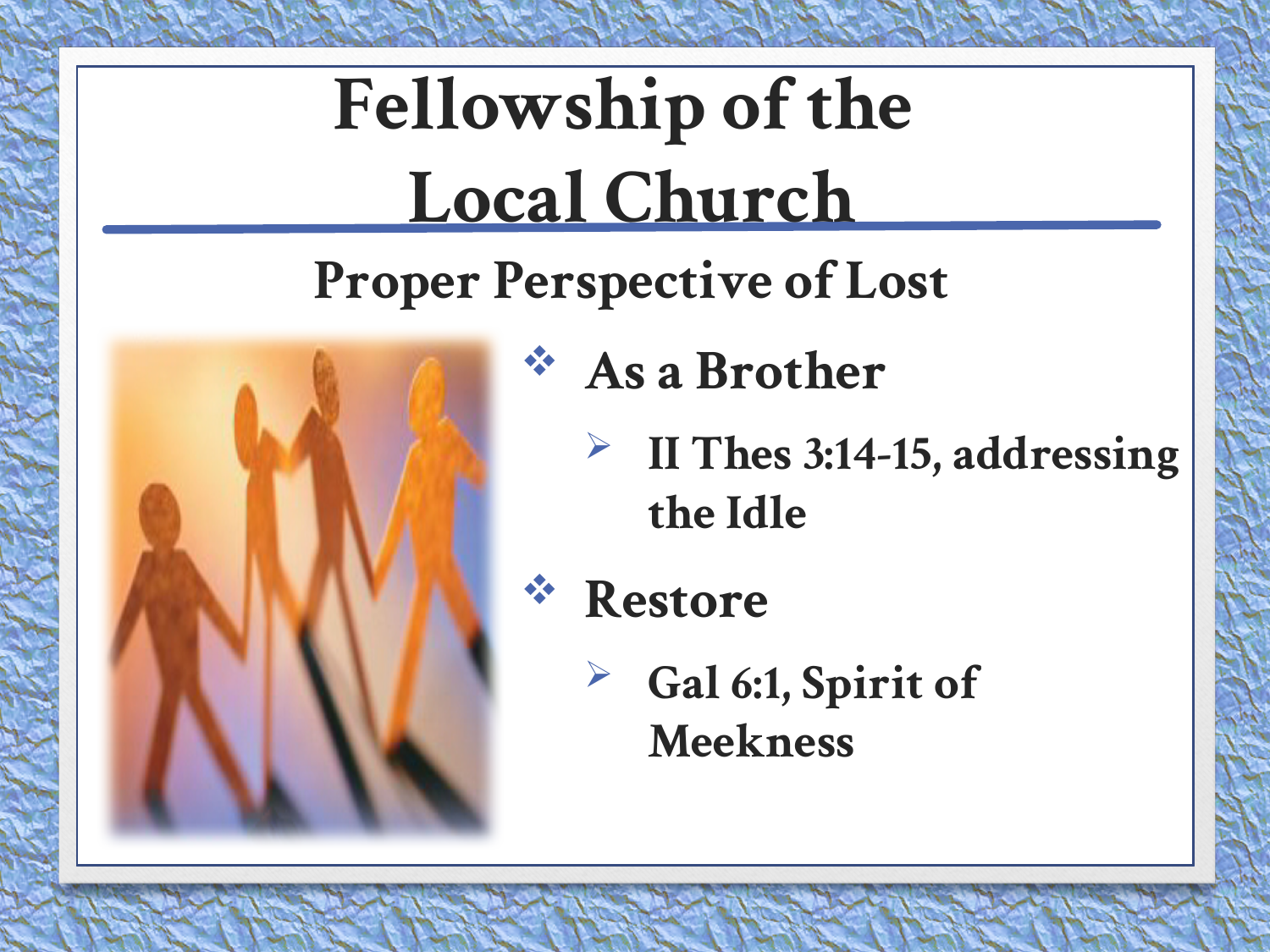

# Fellowship of the Local Church
Proper Perspective of Lost
As a Brother
II Thes 3:14-15, addressing the Idle
Restore
Gal 6:1, Spirit of Meekness